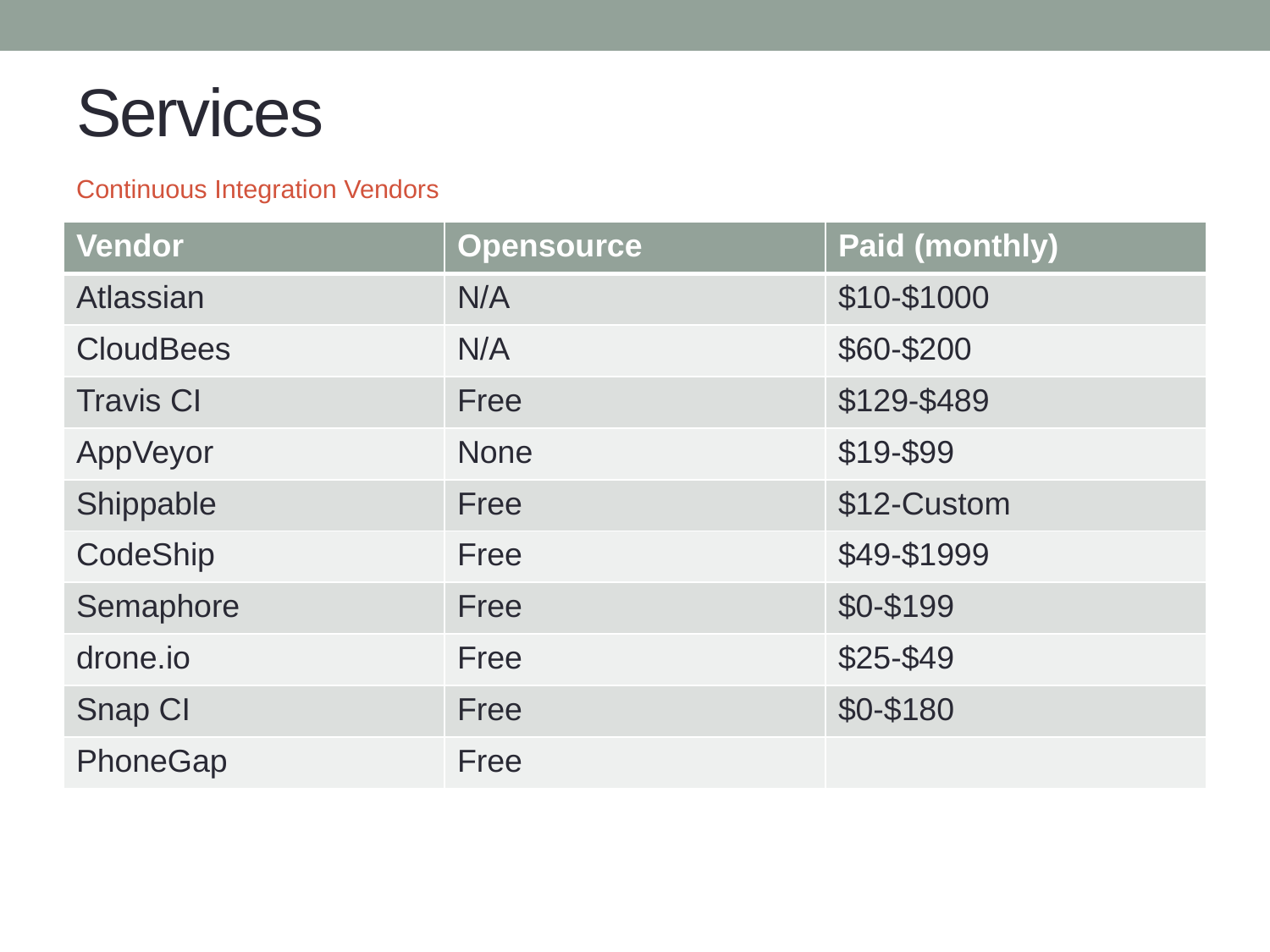

# Services
Continuous Integration Vendors
| Vendor | Opensource | Paid (monthly) |
| --- | --- | --- |
| Atlassian | N/A | $10-$1000 |
| CloudBees | N/A | $60-$200 |
| Travis CI | Free | $129-$489 |
| AppVeyor | None | $19-$99 |
| Shippable | Free | $12-Custom |
| CodeShip | Free | $49-$1999 |
| Semaphore | Free | $0-$199 |
| drone.io | Free | $25-$49 |
| Snap CI | Free | $0-$180 |
| PhoneGap | Free |  |